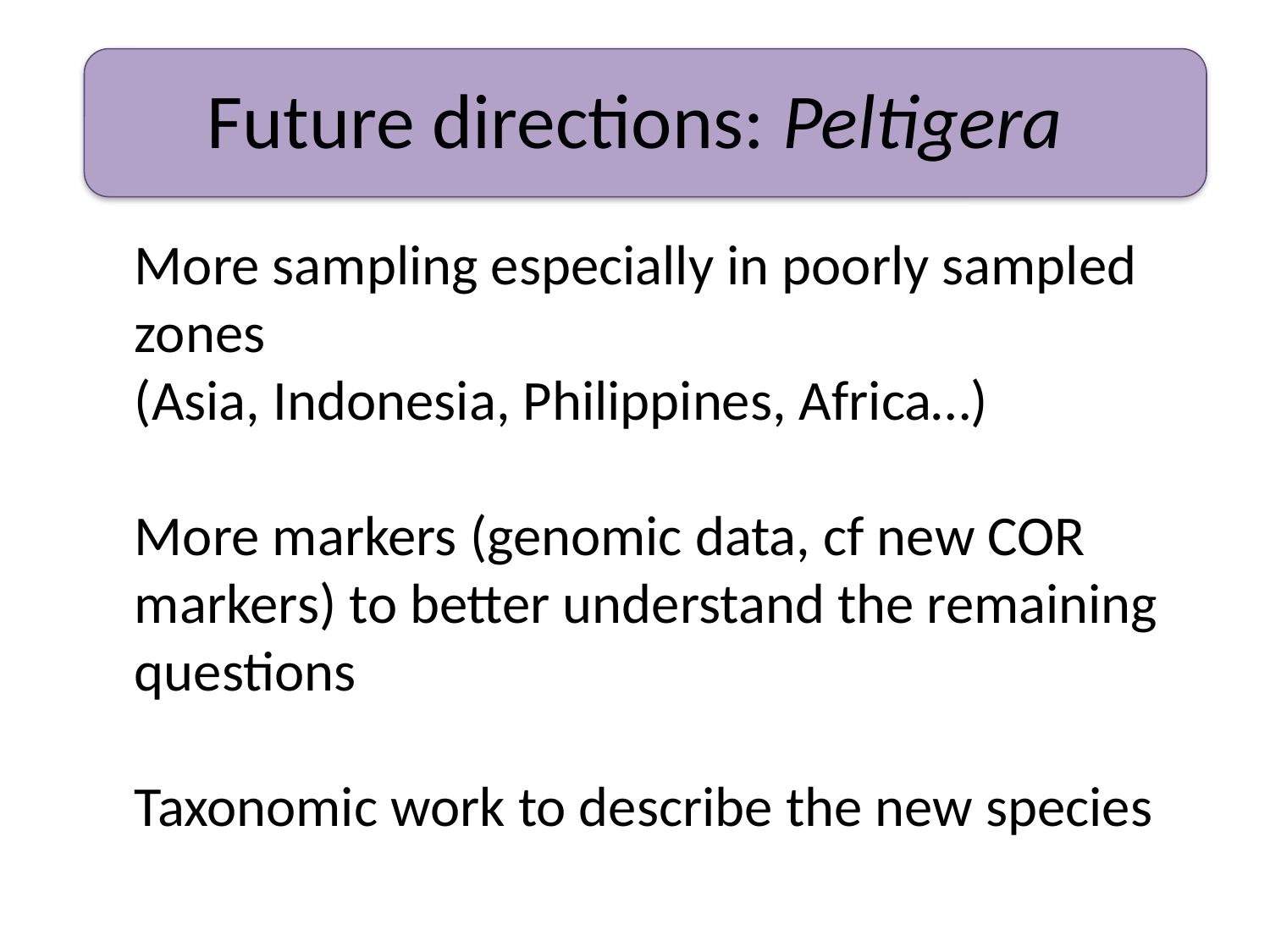

# Future directions: Peltigera

More sampling especially in poorly sampled zones
(Asia, Indonesia, Philippines, Africa…)

More markers (genomic data, cf new COR markers) to better understand the remaining questions

Taxonomic work to describe the new species